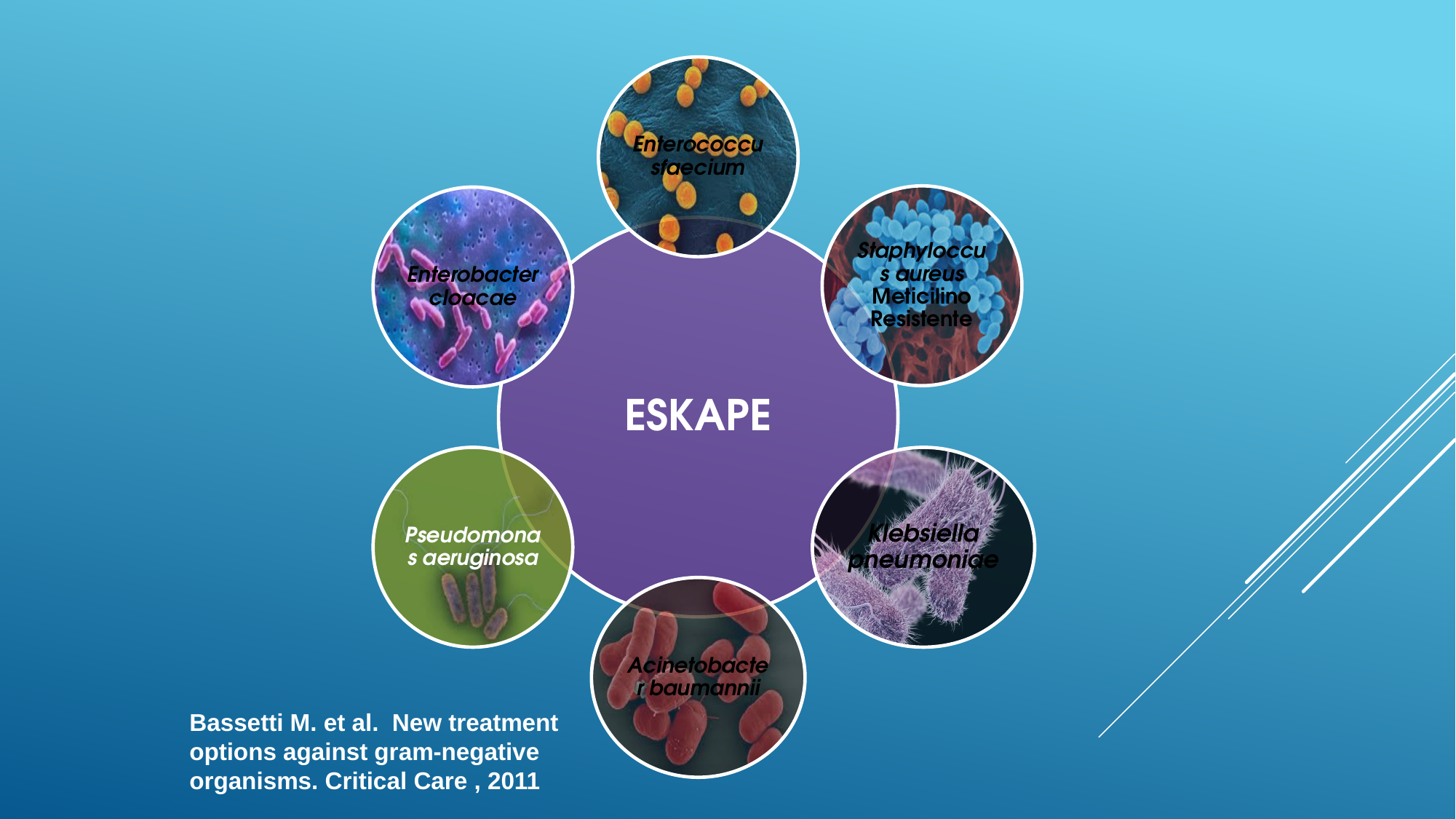

ESKAPE
Enterococcusfaecium
Staphyloccus aureus Meticilino Resistente
Klebsiella pneumoniae
Acinetobacter baumannii
Pseudomonas aeruginosa
Enterobacter cloacae
Bassetti M. et al.  New treatment options against gram-negative organisms. Critical Care , 2011